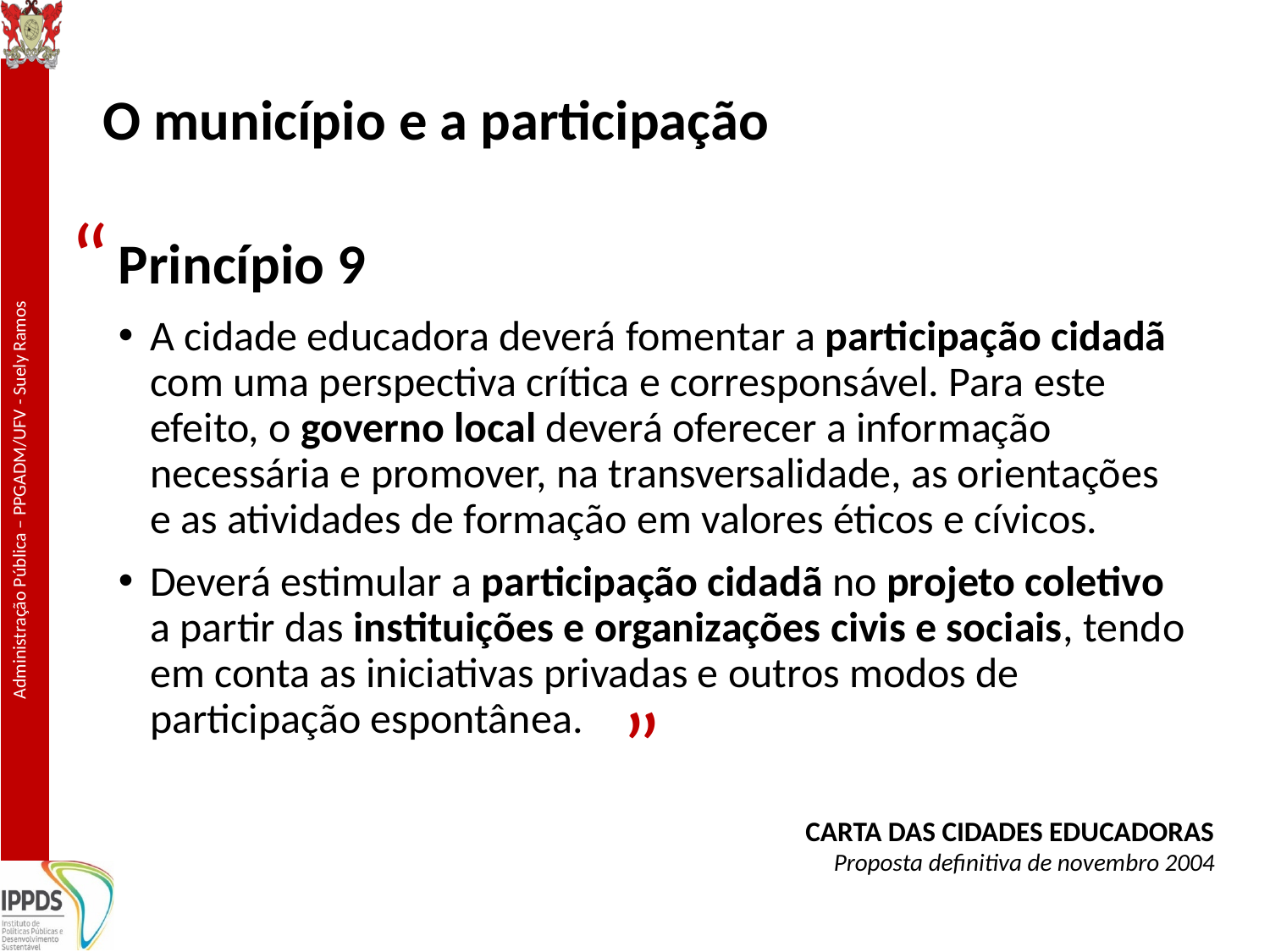

# O município e a participação
“
Princípio 9
A cidade educadora deverá fomentar a participação cidadã com uma perspectiva crítica e corresponsável. Para este efeito, o governo local deverá oferecer a informação necessária e promover, na transversalidade, as orientações e as atividades de formação em valores éticos e cívicos.
Deverá estimular a participação cidadã no projeto coletivo a partir das instituições e organizações civis e sociais, tendo em conta as iniciativas privadas e outros modos de participação espontânea.

A”
CARTA DAS CIDADES EDUCADORAS
Proposta definitiva de novembro 2004